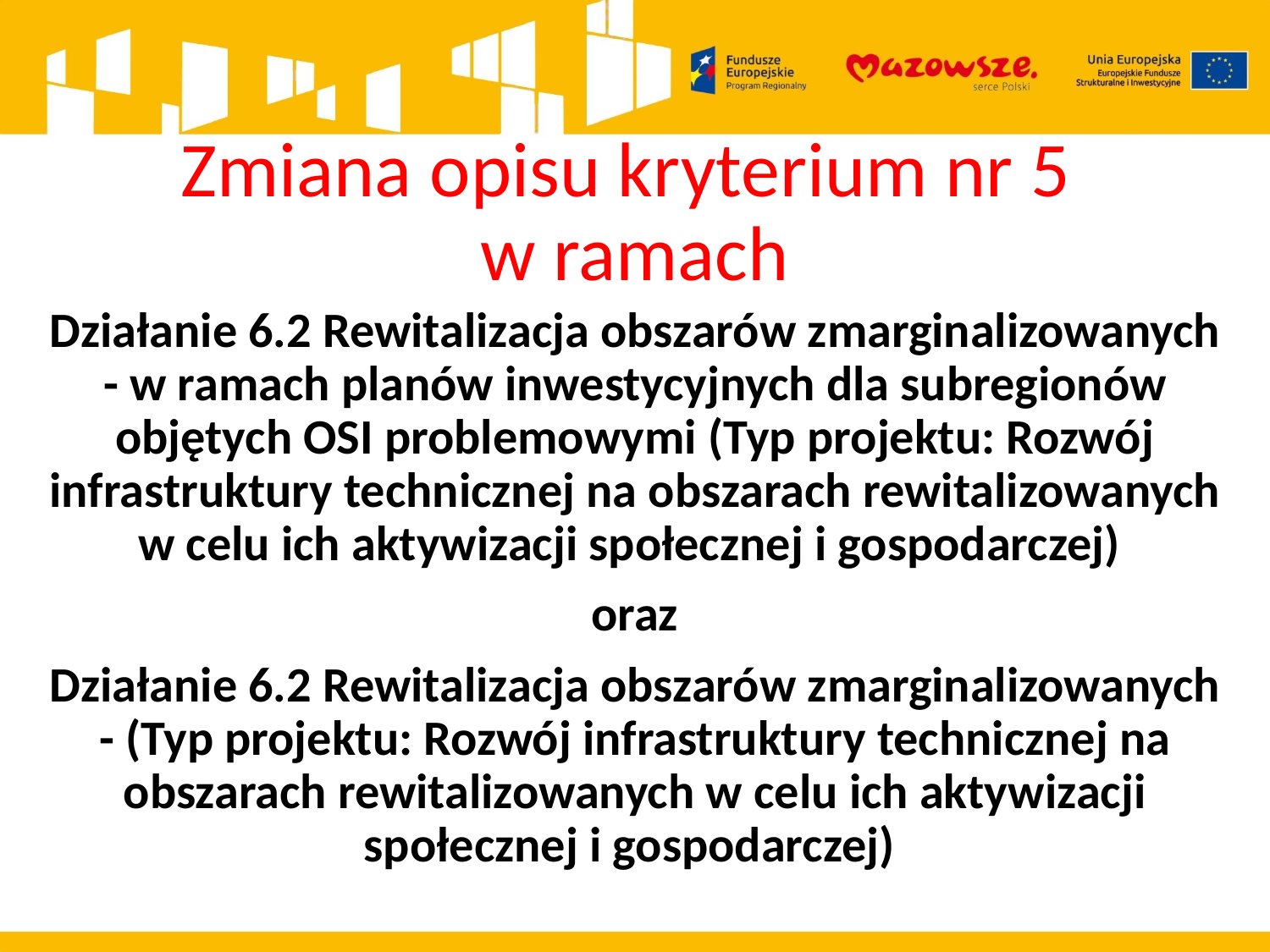

# Zmiana opisu kryterium nr 5 w ramach
Działanie 6.2 Rewitalizacja obszarów zmarginalizowanych - w ramach planów inwestycyjnych dla subregionów objętych OSI problemowymi (Typ projektu: Rozwój infrastruktury technicznej na obszarach rewitalizowanych w celu ich aktywizacji społecznej i gospodarczej)
oraz
Działanie 6.2 Rewitalizacja obszarów zmarginalizowanych - (Typ projektu: Rozwój infrastruktury technicznej na obszarach rewitalizowanych w celu ich aktywizacji społecznej i gospodarczej)